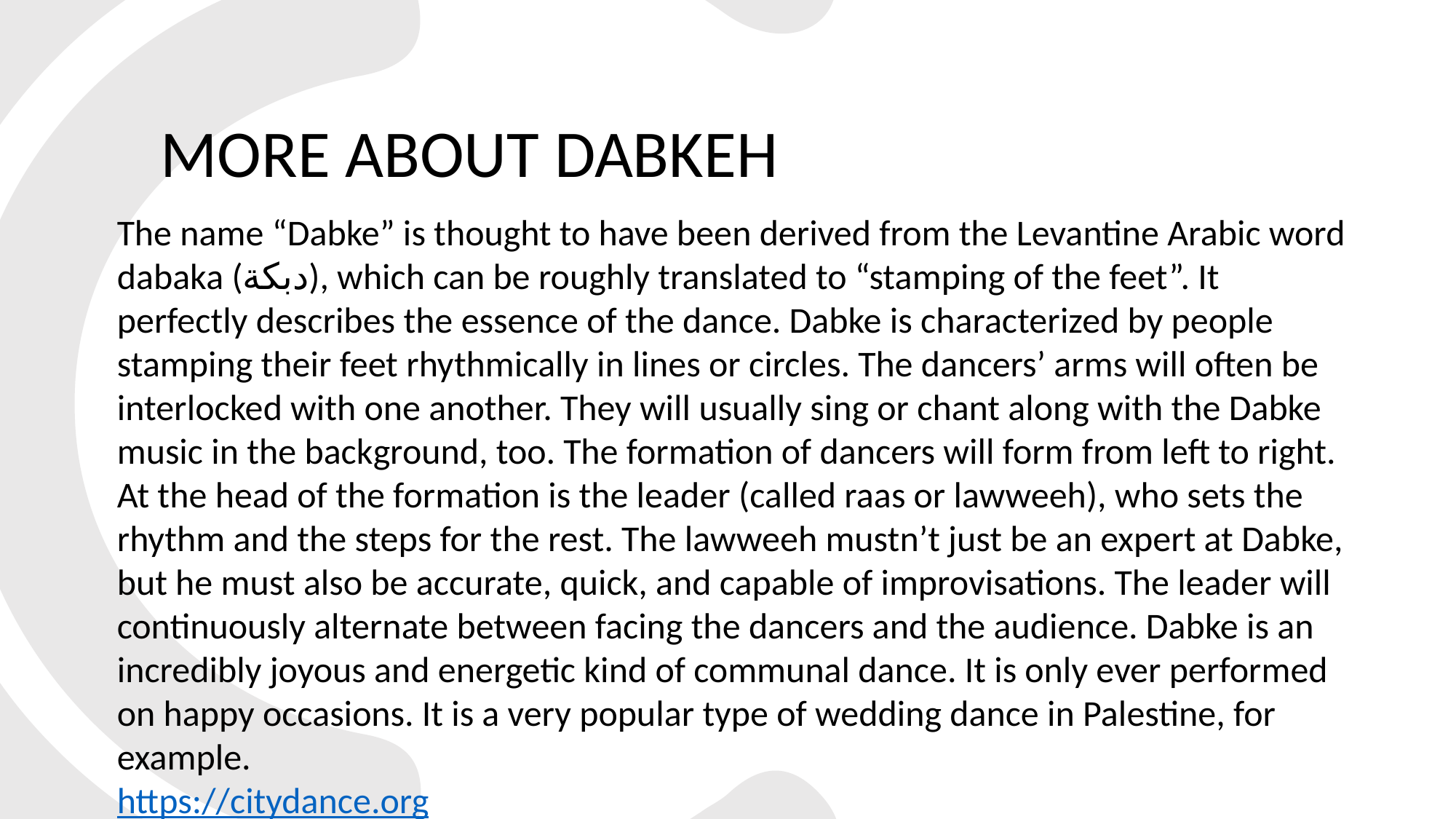

MORE ABOUT DABKEH
The name “Dabke” is thought to have been derived from the Levantine Arabic word dabaka (دبكة), which can be roughly translated to “stamping of the feet”. It perfectly describes the essence of the dance. Dabke is characterized by people stamping their feet rhythmically in lines or circles. The dancers’ arms will often be interlocked with one another. They will usually sing or chant along with the Dabke music in the background, too. The formation of dancers will form from left to right. At the head of the formation is the leader (called raas or lawweeh), who sets the rhythm and the steps for the rest. The lawweeh mustn’t just be an expert at Dabke, but he must also be accurate, quick, and capable of improvisations. The leader will continuously alternate between facing the dancers and the audience. Dabke is an incredibly joyous and energetic kind of communal dance. It is only ever performed on happy occasions. It is a very popular type of wedding dance in Palestine, for example.
https://citydance.org